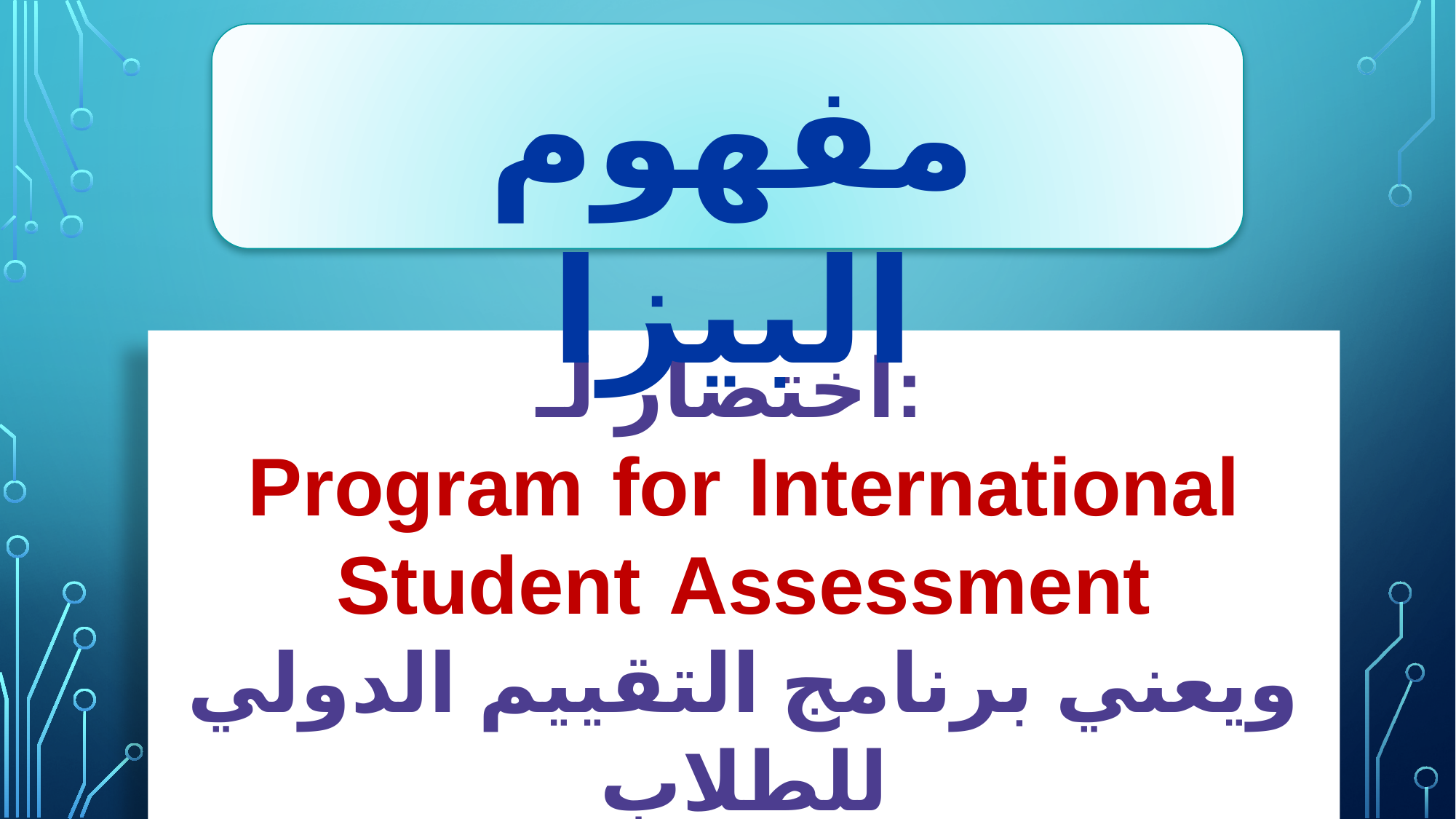

مفهوم البيزا
اختصار لـ:
Program for International Student Assessment
ويعني برنامج التقييم الدولي للطلاب